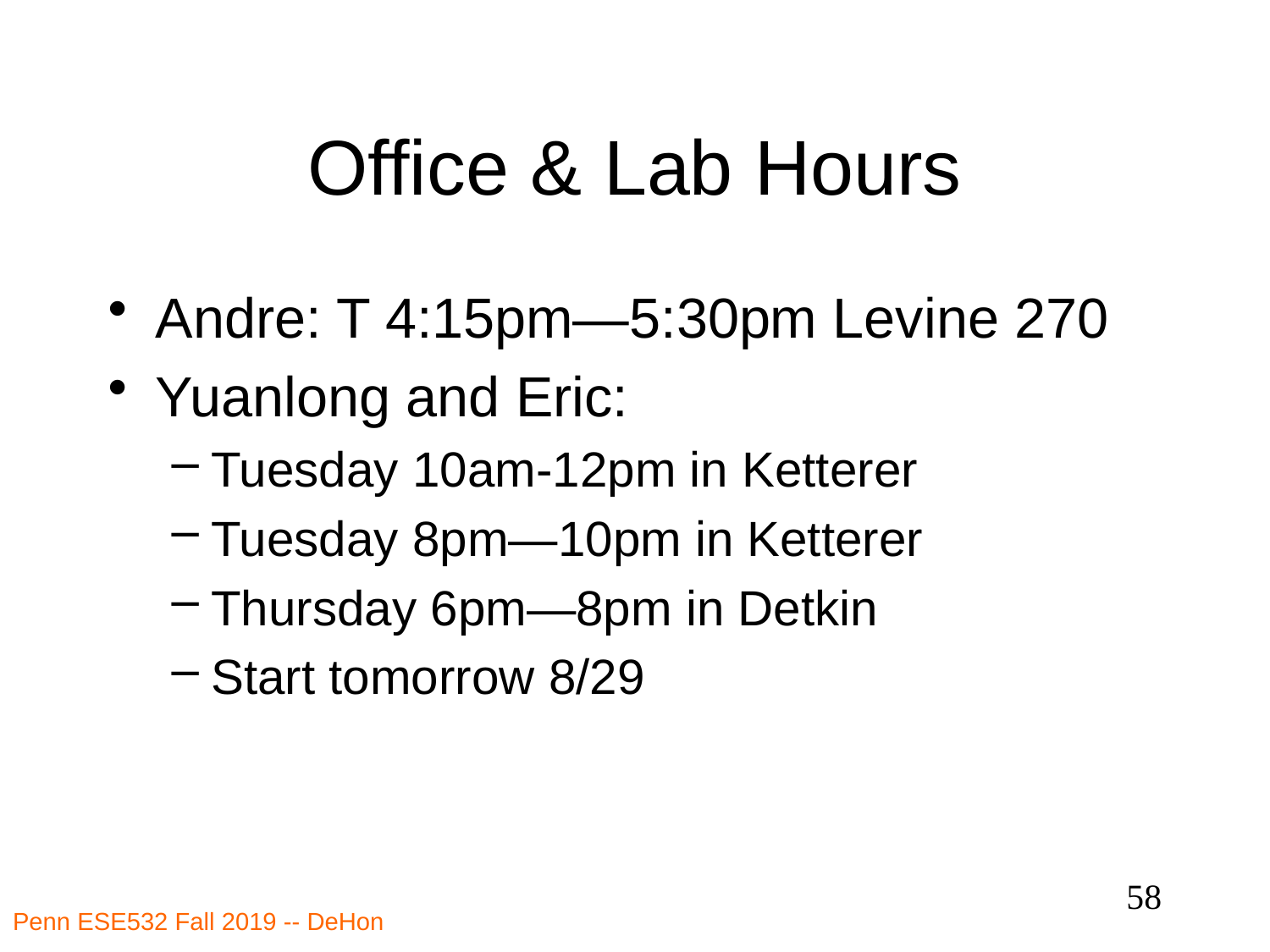

# Office & Lab Hours
Andre: T 4:15pm—5:30pm Levine 270
Yuanlong and Eric:
Tuesday 10am-12pm in Ketterer
Tuesday 8pm—10pm in Ketterer
Thursday 6pm—8pm in Detkin
Start tomorrow 8/29

58
Penn ESE532 Fall 2019 -- DeHon